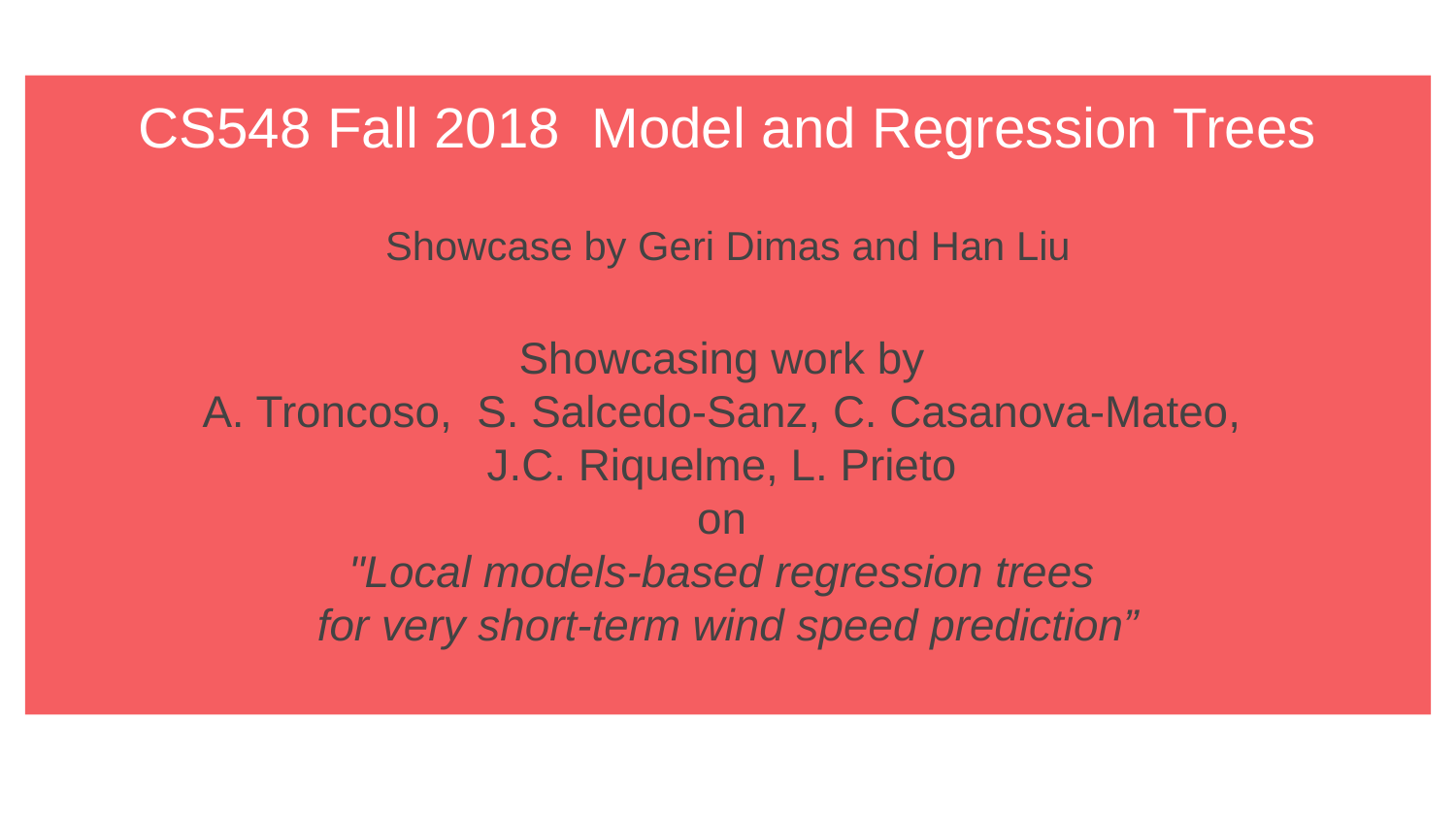

# CS548 Fall 2018  Model and Regression Trees

Showcase by Geri Dimas and Han Liu

Showcasing work by
A. Troncoso,  S. Salcedo-Sanz, C. Casanova-Mateo,
J.C. Riquelme, L. Prieto
on
"Local models-based regression trees
for very short-term wind speed prediction”